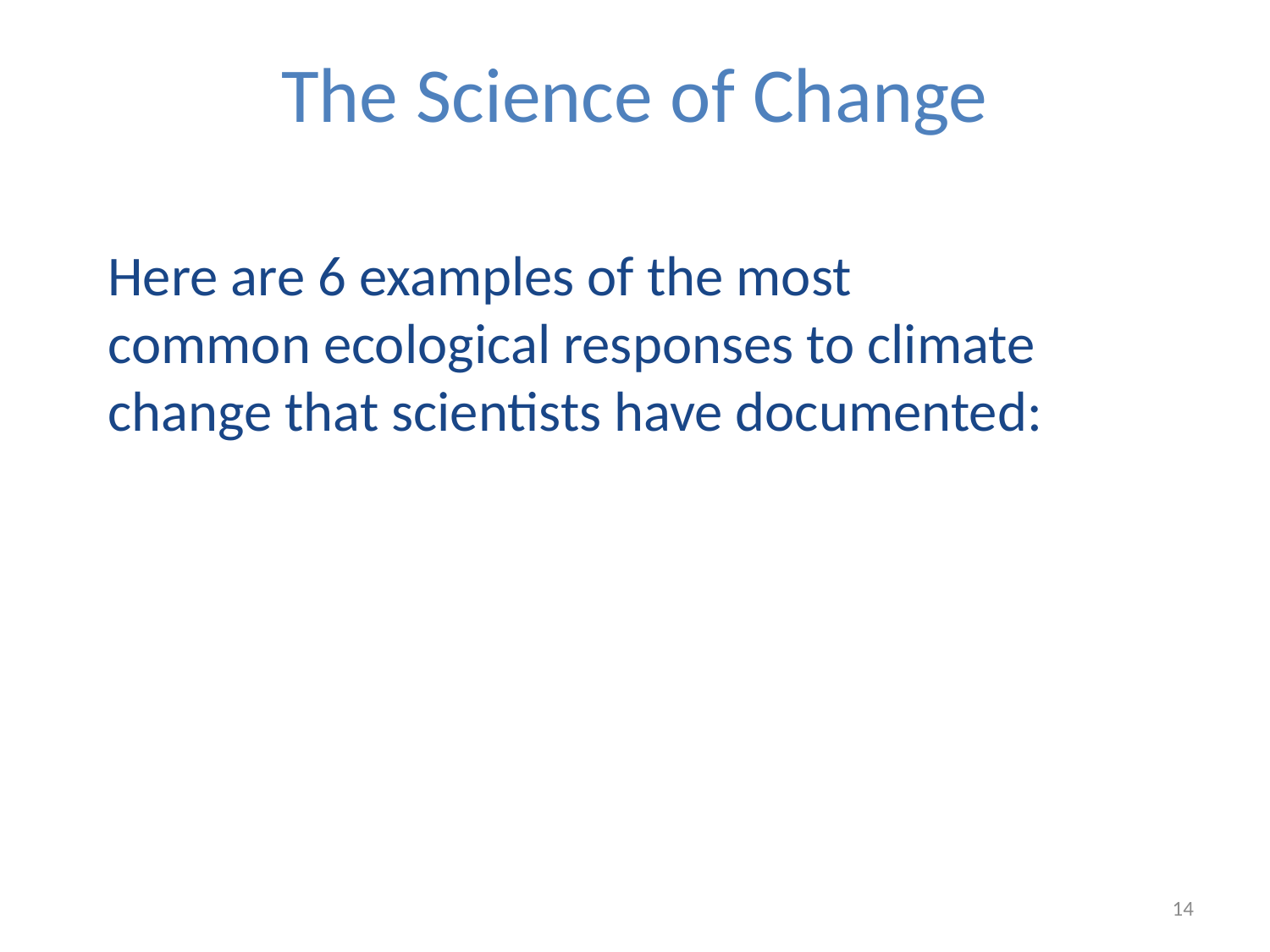

The Science of Change
Here are 6 examples of the most common ecological responses to climate change that scientists have documented:

14